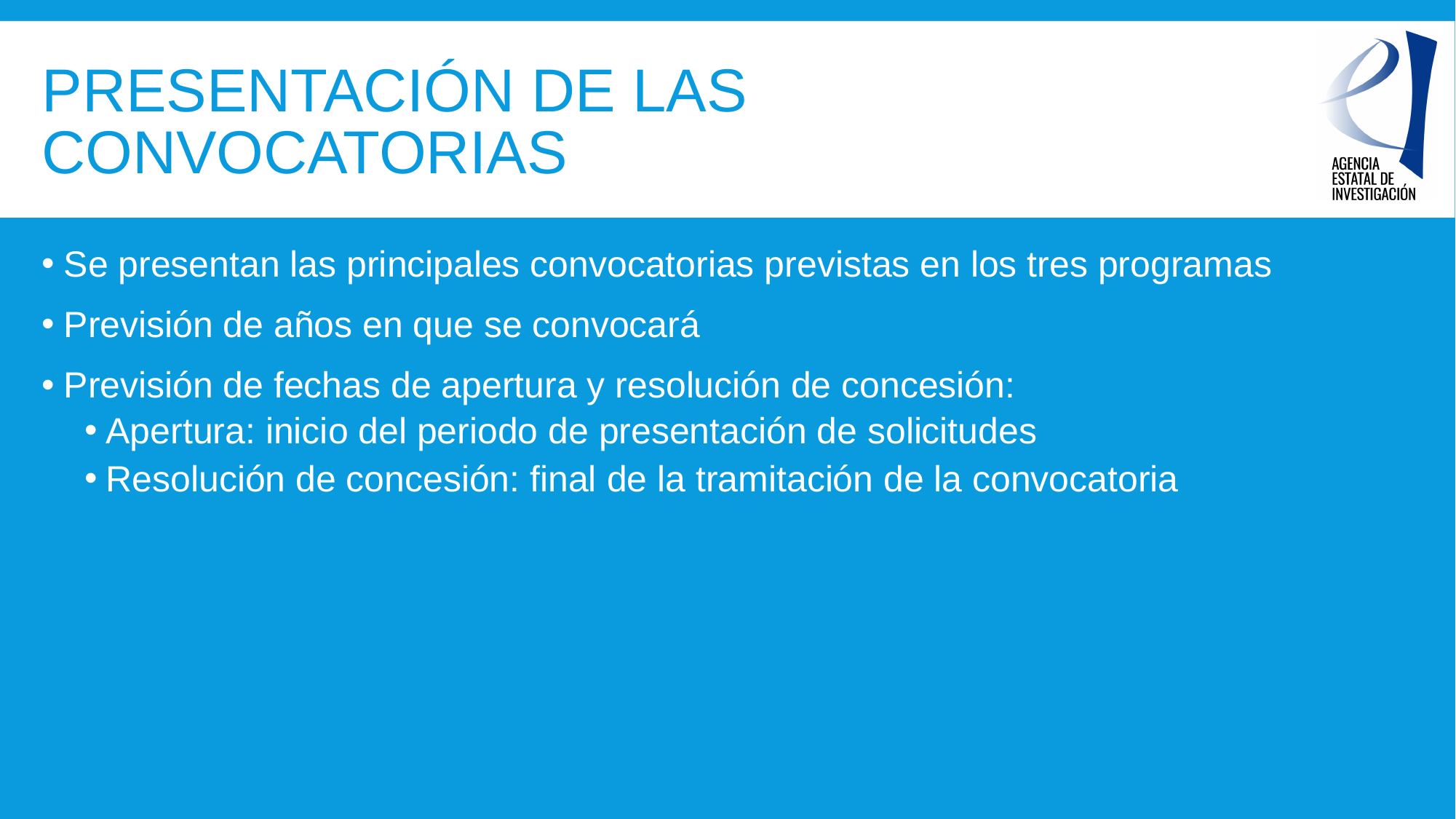

# Presentación de las convocatorias
Se presentan las principales convocatorias previstas en los tres programas
Previsión de años en que se convocará
Previsión de fechas de apertura y resolución de concesión:
Apertura: inicio del periodo de presentación de solicitudes
Resolución de concesión: final de la tramitación de la convocatoria